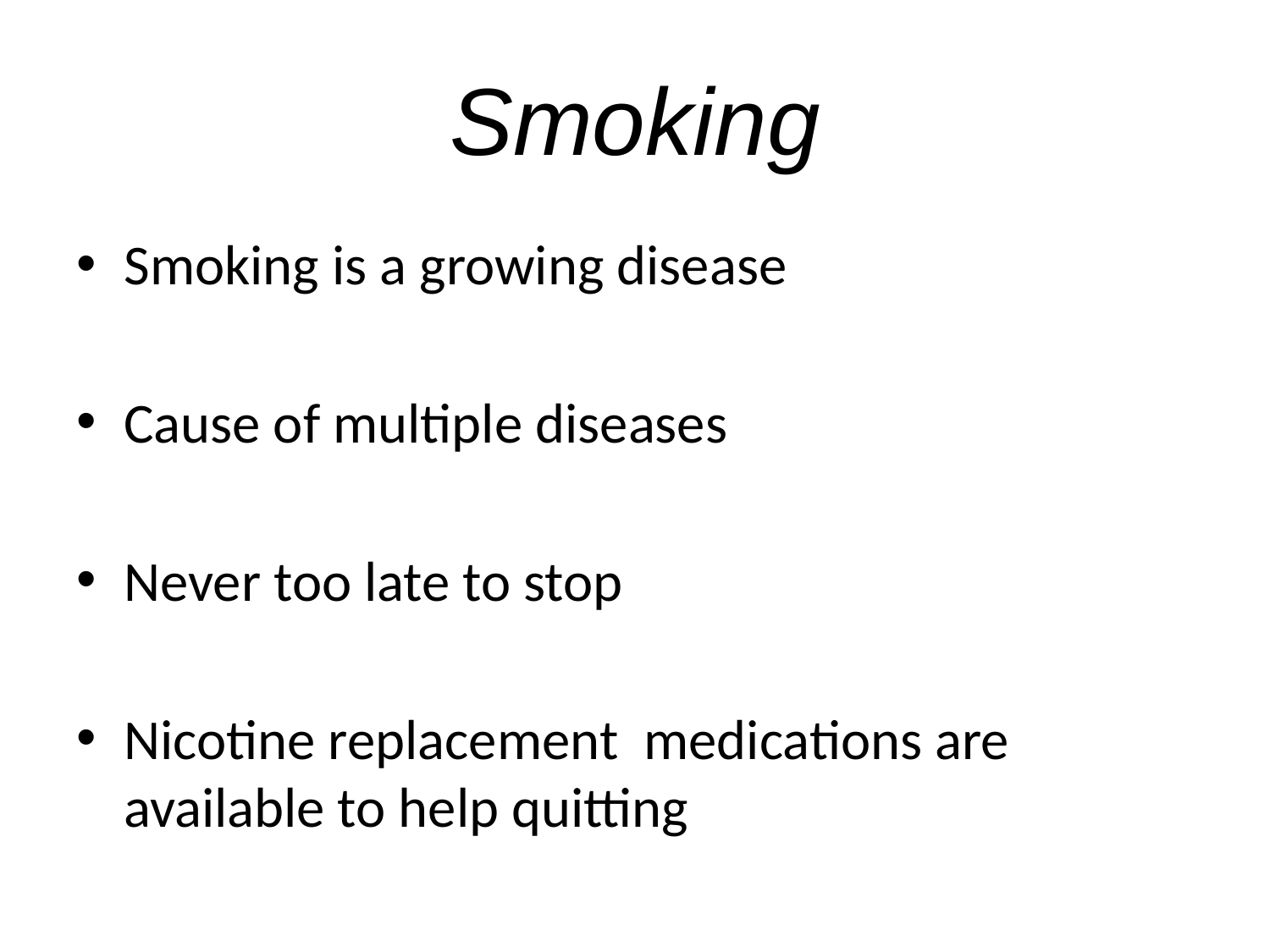

# Smoking
Smoking is a growing disease

Cause of multiple diseases

Never too late to stop

Nicotine replacement  medications are available to help quitting